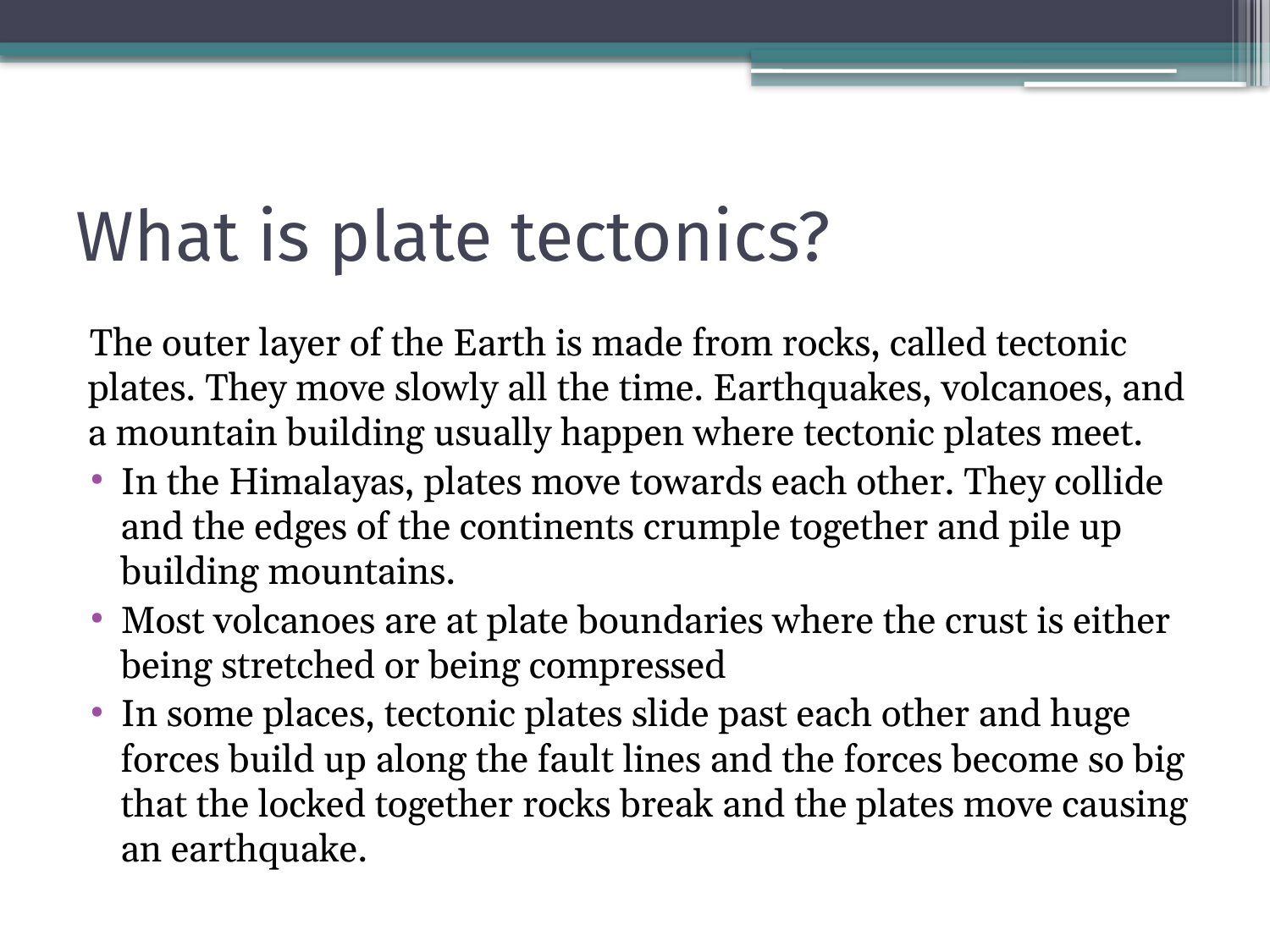

# What is plate tectonics?
The outer layer of the Earth is made from rocks, called tectonic plates. They move slowly all the time. Earthquakes, volcanoes, and a mountain building usually happen where tectonic plates meet.
In the Himalayas, plates move towards each other. They collide and the edges of the continents crumple together and pile up building mountains.
Most volcanoes are at plate boundaries where the crust is either being stretched or being compressed
In some places, tectonic plates slide past each other and huge forces build up along the fault lines and the forces become so big that the locked together rocks break and the plates move causing an earthquake.